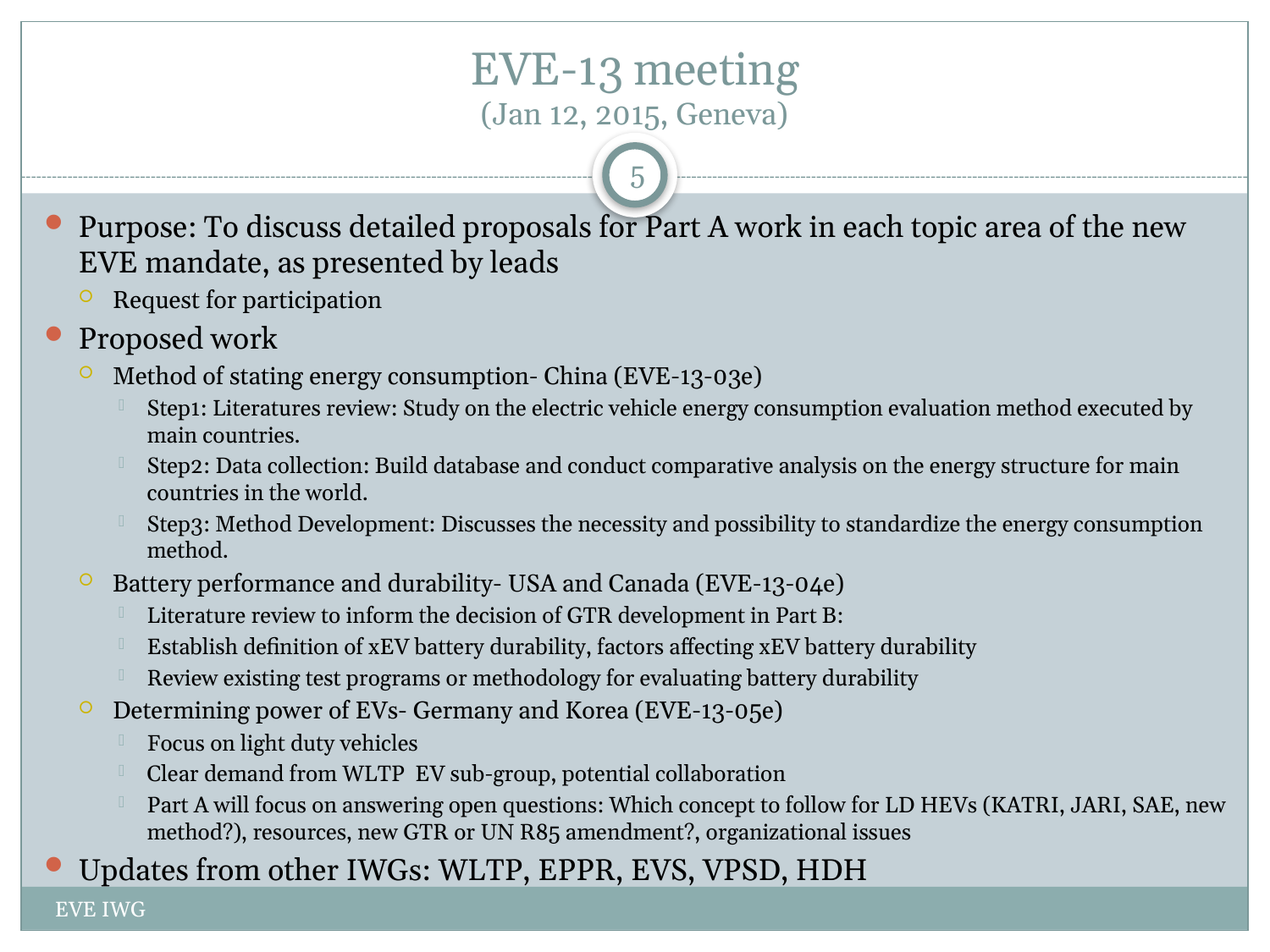

# EVE-13 meeting (Jan 12, 2015, Geneva)
5
Purpose: To discuss detailed proposals for Part A work in each topic area of the new EVE mandate, as presented by leads
Request for participation
Proposed work
Method of stating energy consumption- China (EVE-13-03e)
Step1: Literatures review: Study on the electric vehicle energy consumption evaluation method executed by main countries.
Step2: Data collection: Build database and conduct comparative analysis on the energy structure for main countries in the world.
Step3: Method Development: Discusses the necessity and possibility to standardize the energy consumption method.
Battery performance and durability- USA and Canada (EVE-13-04e)
Literature review to inform the decision of GTR development in Part B:
Establish definition of xEV battery durability, factors affecting xEV battery durability
Review existing test programs or methodology for evaluating battery durability
Determining power of EVs- Germany and Korea (EVE-13-05e)
Focus on light duty vehicles
Clear demand from WLTP  EV sub-group, potential collaboration
Part A will focus on answering open questions: Which concept to follow for LD HEVs (KATRI, JARI, SAE, new method?), resources, new GTR or UN R85 amendment?, organizational issues
Updates from other IWGs: WLTP, EPPR, EVS, VPSD, HDH

EVE IWG